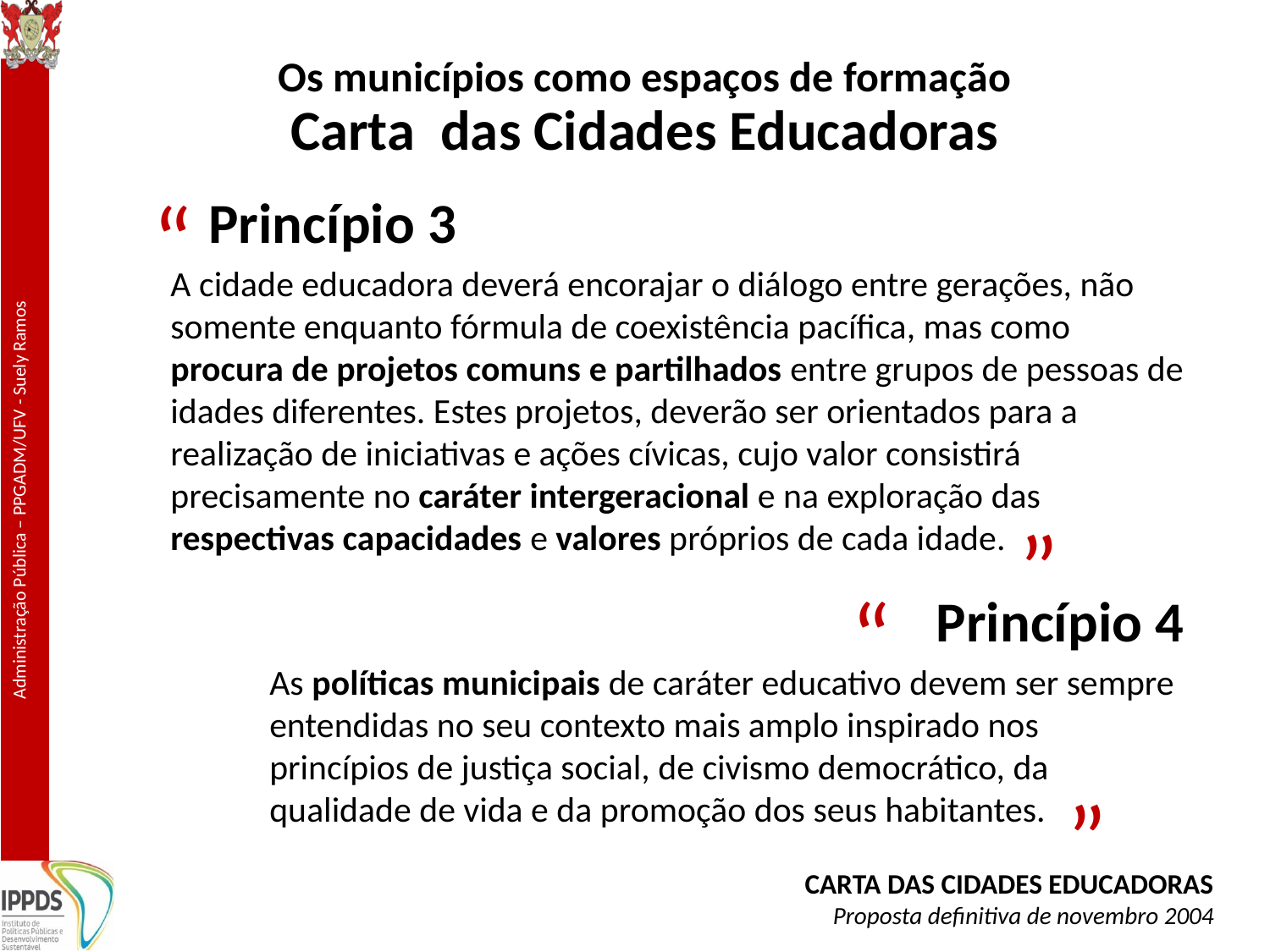

# Os municípios como espaços de formação Carta  das Cidades Educadoras
“
   Princípio 3
A cidade educadora deverá encorajar o diálogo entre gerações, não somente enquanto fórmula de coexistência pacífica, mas como procura de projetos comuns e partilhados entre grupos de pessoas de idades diferentes. Estes projetos, deverão ser orientados para a realização de iniciativas e ações cívicas, cujo valor consistirá precisamente no caráter intergeracional e na exploração das respectivas capacidades e valores próprios de cada idade.
A”
“
 Princípio 4
As políticas municipais de caráter educativo devem ser sempre entendidas no seu contexto mais amplo inspirado nos princípios de justiça social, de civismo democrático, da qualidade de vida e da promoção dos seus habitantes.

A”
CARTA DAS CIDADES EDUCADORAS
Proposta definitiva de novembro 2004